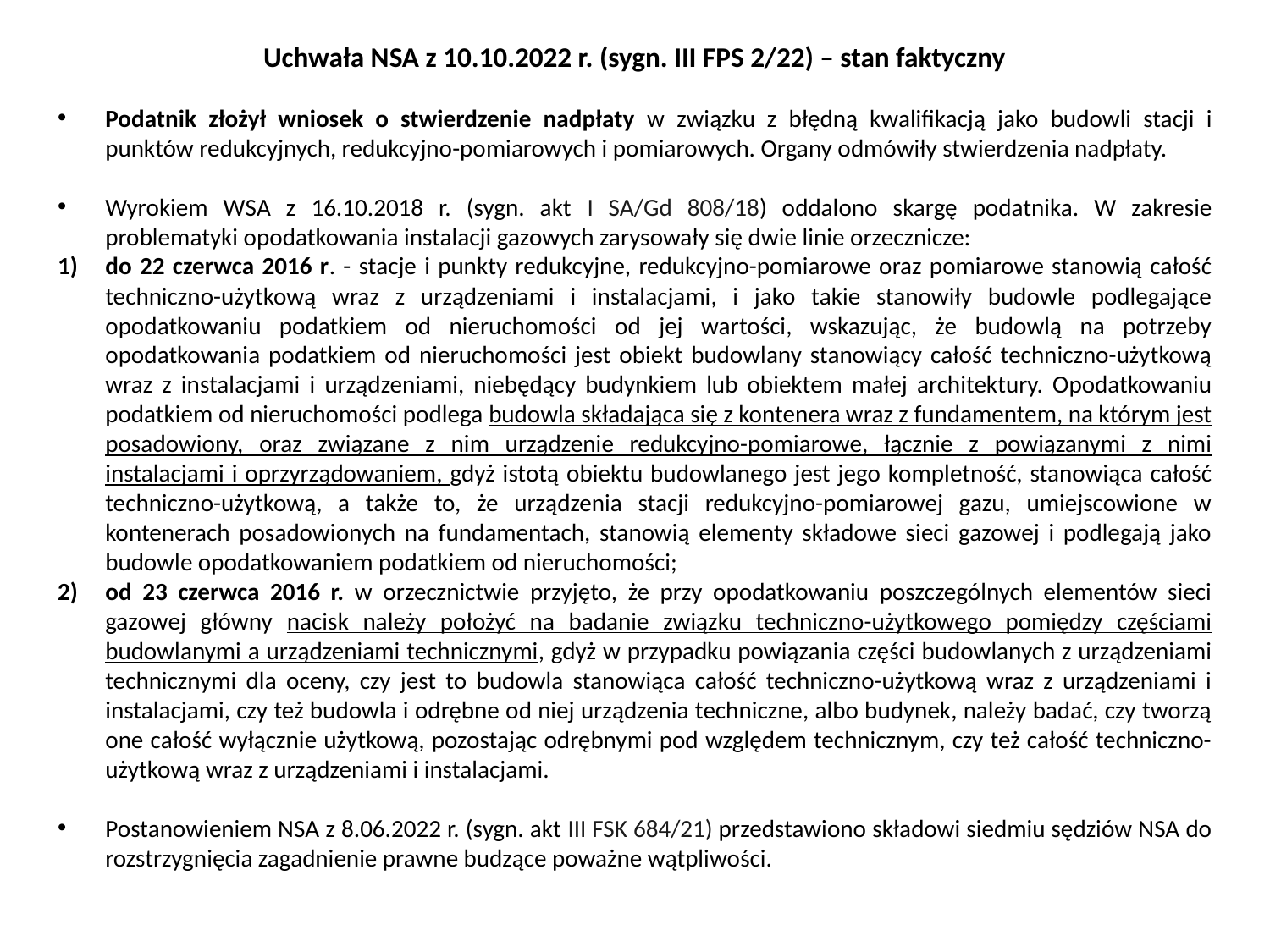

# Uchwała NSA z 10.10.2022 r. (sygn. III FPS 2/22) – stan faktyczny
Podatnik złożył wniosek o stwierdzenie nadpłaty w związku z błędną kwalifikacją jako budowli stacji i punktów redukcyjnych, redukcyjno-pomiarowych i pomiarowych. Organy odmówiły stwierdzenia nadpłaty.

Wyrokiem WSA z 16.10.2018 r. (sygn. akt I SA/Gd 808/18) oddalono skargę podatnika. W zakresie problematyki opodatkowania instalacji gazowych zarysowały się dwie linie orzecznicze:
do 22 czerwca 2016 r. - stacje i punkty redukcyjne, redukcyjno-pomiarowe oraz pomiarowe stanowią całość techniczno-użytkową wraz z urządzeniami i instalacjami, i jako takie stanowiły budowle podlegające opodatkowaniu podatkiem od nieruchomości od jej wartości, wskazując, że budowlą na potrzeby opodatkowania podatkiem od nieruchomości jest obiekt budowlany stanowiący całość techniczno-użytkową wraz z instalacjami i urządzeniami, niebędący budynkiem lub obiektem małej architektury. Opodatkowaniu podatkiem od nieruchomości podlega budowla składająca się z kontenera wraz z fundamentem, na którym jest posadowiony, oraz związane z nim urządzenie redukcyjno-pomiarowe, łącznie z powiązanymi z nimi instalacjami i oprzyrządowaniem, gdyż istotą obiektu budowlanego jest jego kompletność, stanowiąca całość techniczno-użytkową, a także to, że urządzenia stacji redukcyjno-pomiarowej gazu, umiejscowione w kontenerach posadowionych na fundamentach, stanowią elementy składowe sieci gazowej i podlegają jako budowle opodatkowaniem podatkiem od nieruchomości;
od 23 czerwca 2016 r. w orzecznictwie przyjęto, że przy opodatkowaniu poszczególnych elementów sieci gazowej główny nacisk należy położyć na badanie związku techniczno-użytkowego pomiędzy częściami budowlanymi a urządzeniami technicznymi, gdyż w przypadku powiązania części budowlanych z urządzeniami technicznymi dla oceny, czy jest to budowla stanowiąca całość techniczno-użytkową wraz z urządzeniami i instalacjami, czy też budowla i odrębne od niej urządzenia techniczne, albo budynek, należy badać, czy tworzą one całość wyłącznie użytkową, pozostając odrębnymi pod względem technicznym, czy też całość techniczno-użytkową wraz z urządzeniami i instalacjami.

Postanowieniem NSA z 8.06.2022 r. (sygn. akt III FSK 684/21) przedstawiono składowi siedmiu sędziów NSA do rozstrzygnięcia zagadnienie prawne budzące poważne wątpliwości.